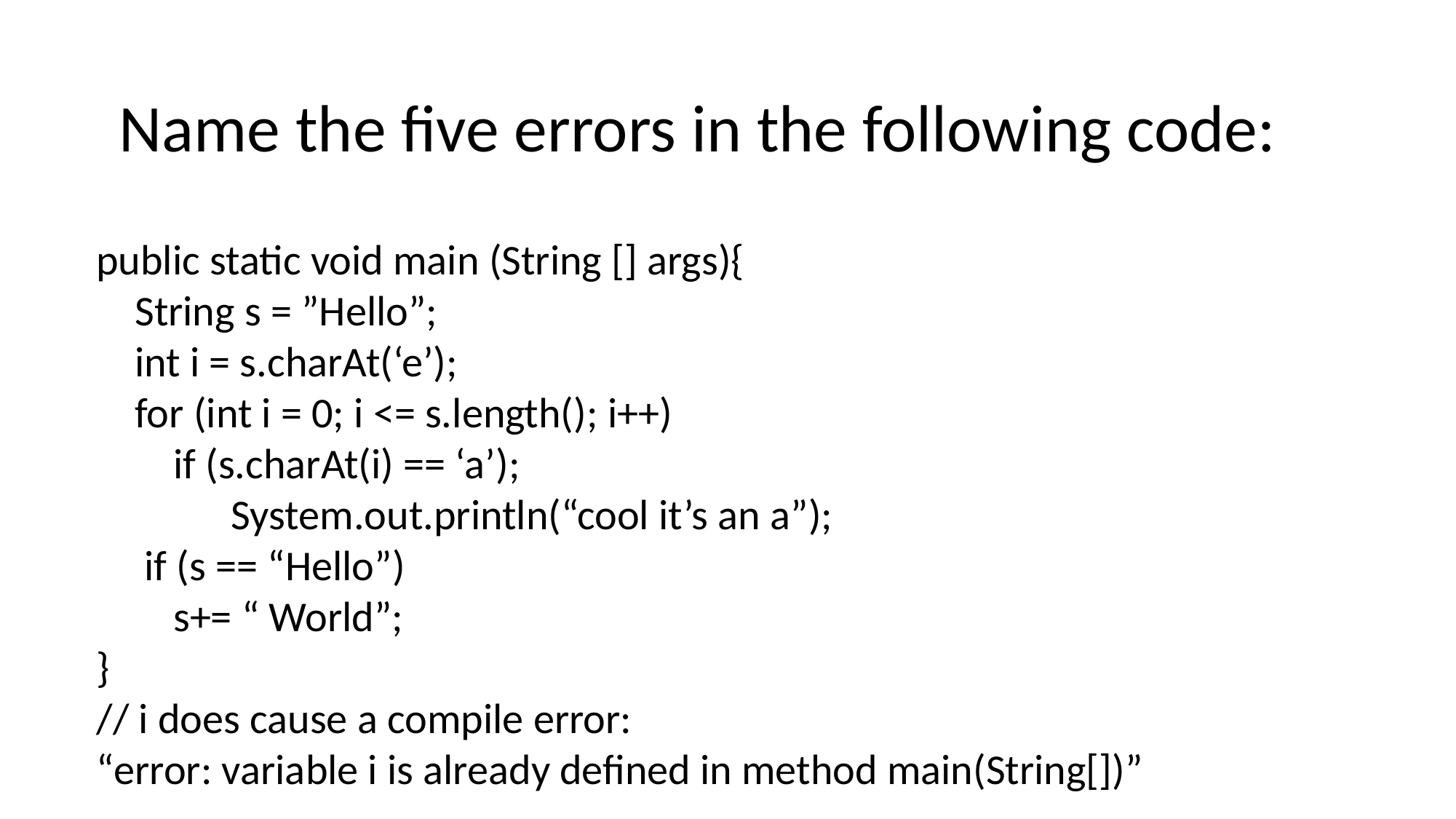

# Name the five errors in the following code:
public static void main (String [] args){
    String s = ”Hello”;
    int i = s.charAt(‘e’);
    for (int i = 0; i <= s.length(); i++)
        if (s.charAt(i) == ‘a’);
              System.out.println(“cool it’s an a”);
     if (s == “Hello”)
        s+= “ World”;
}
// i does cause a compile error:
“error: variable i is already defined in method main(String[])”